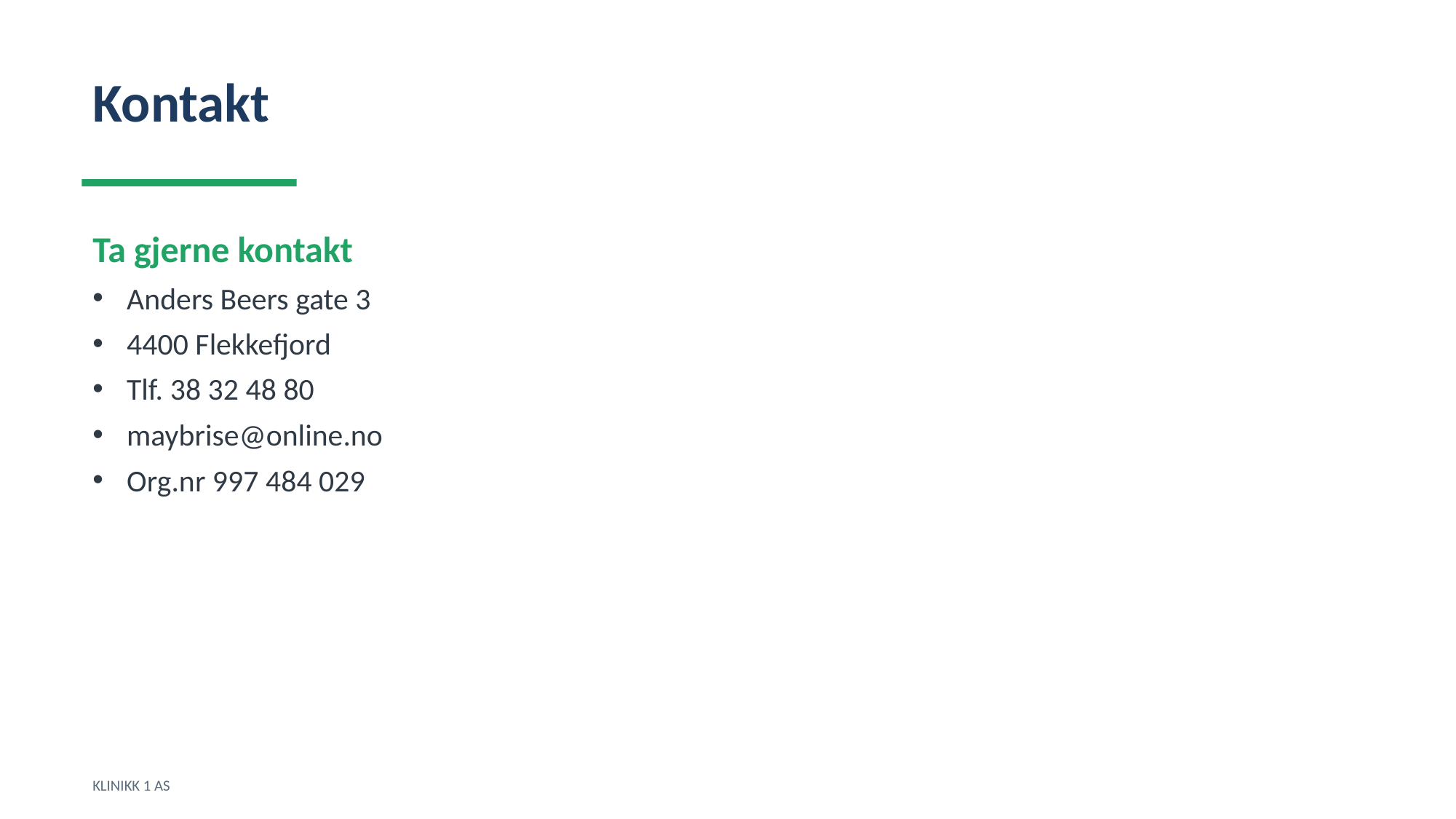

Kontakt

Ta gjerne kontakt
Anders Beers gate 3
4400 Flekkefjord
Tlf. 38 32 48 80
maybrise@online.no
Org.nr 997 484 029
KLINIKK 1 AS